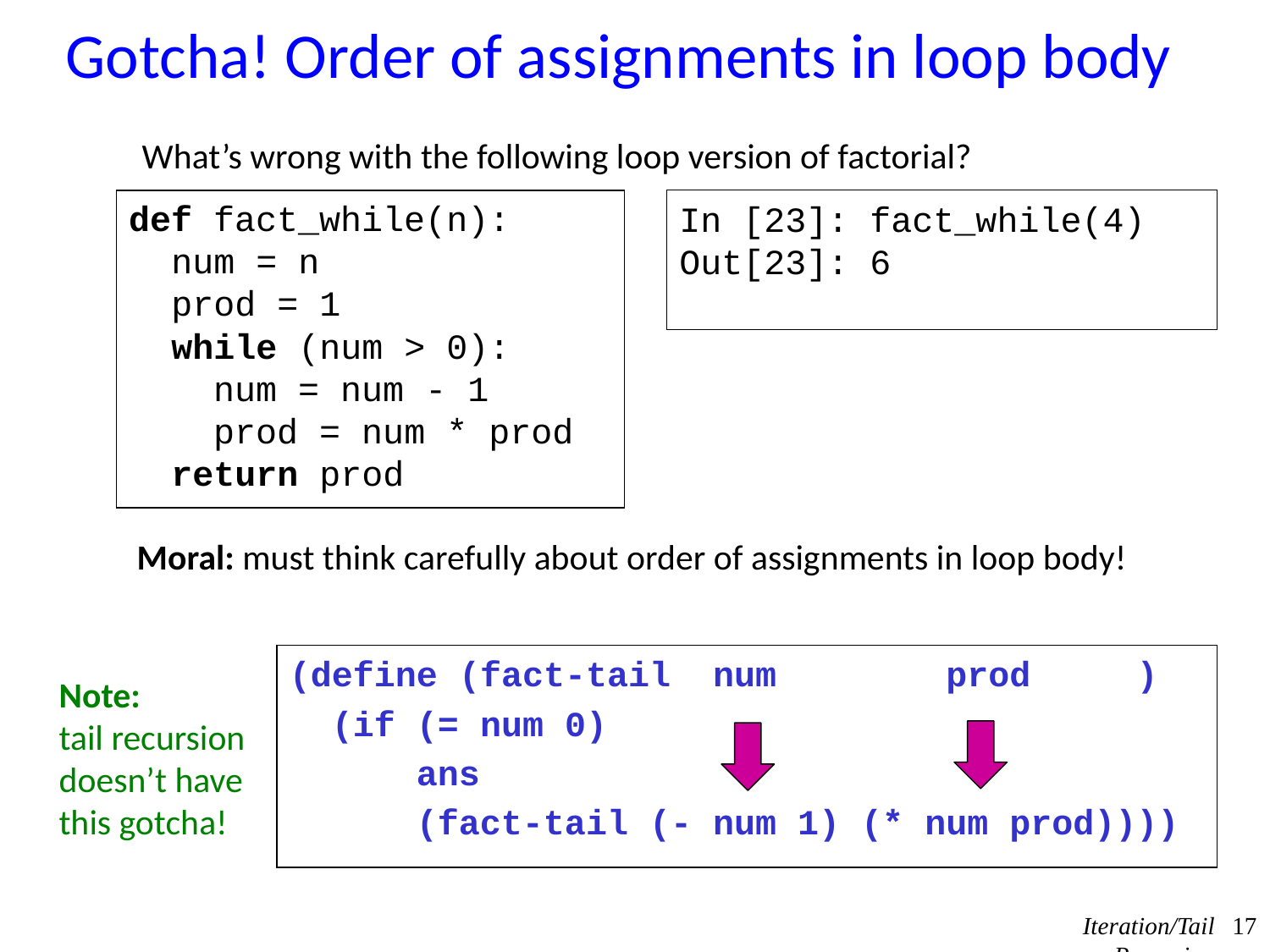

# Gotcha! Order of assignments in loop body
What’s wrong with the following loop version of factorial?
def fact_while(n):
  num = n
  prod = 1
  while (num > 0):
    num = num - 1
    prod = num * prod
  return prod
In [23]: fact_while(4)
Out[23]: 6

Moral: must think carefully about order of assignments in loop body!
(define (fact-tail  num        prod     )
  (if (= num 0)
      ans
      (fact-tail (- num 1) (* num prod))))

Note:
tail recursion
doesn’t have
this gotcha!

Iteration/Tail Recursion
17